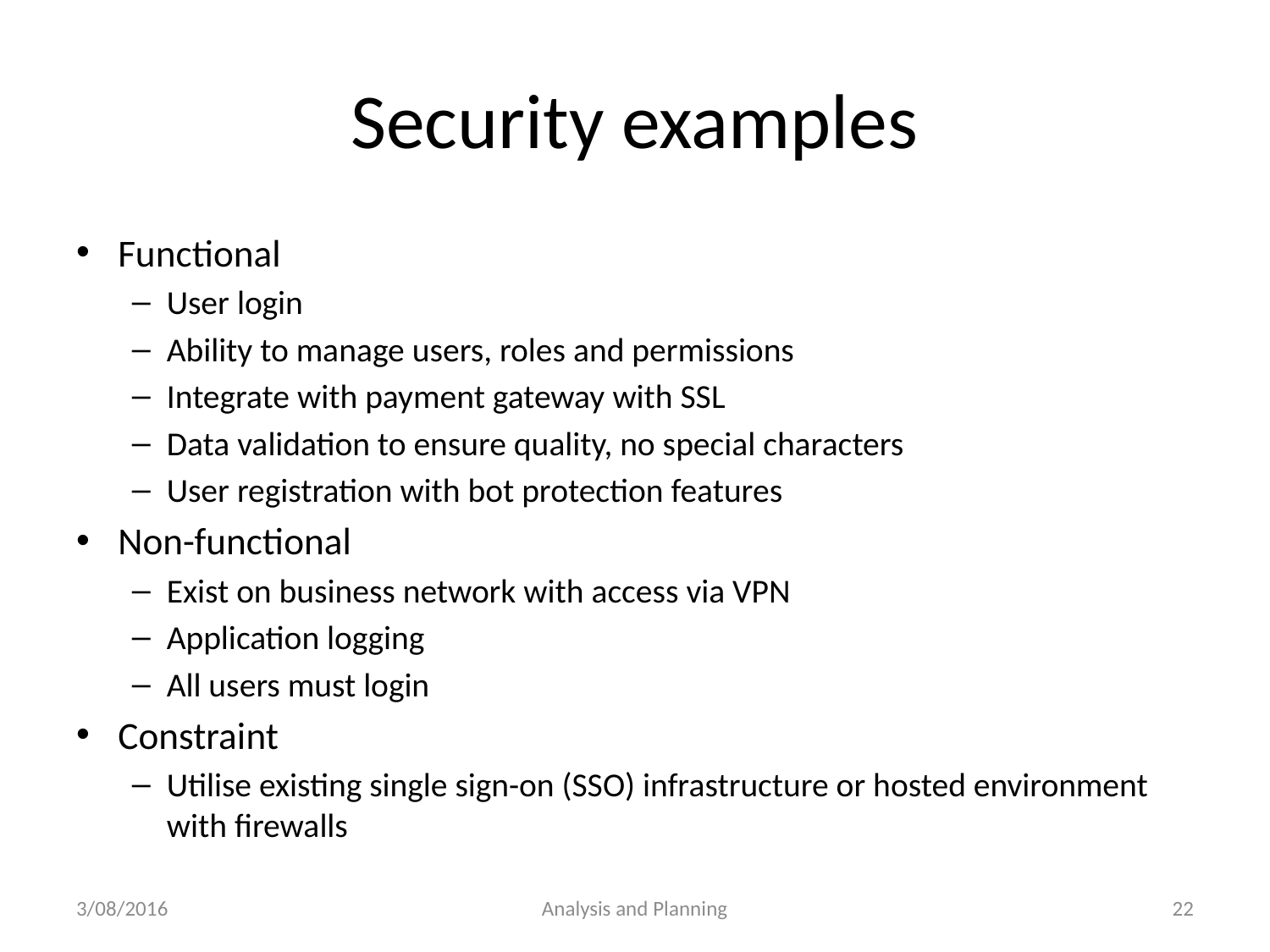

# Security examples
Functional
User login
Ability to manage users, roles and permissions
Integrate with payment gateway with SSL
Data validation to ensure quality, no special characters
User registration with bot protection features
Non-functional
Exist on business network with access via VPN
Application logging
All users must login
Constraint
Utilise existing single sign-on (SSO) infrastructure or hosted environment with firewalls

3/08/2016
Analysis and Planning
22